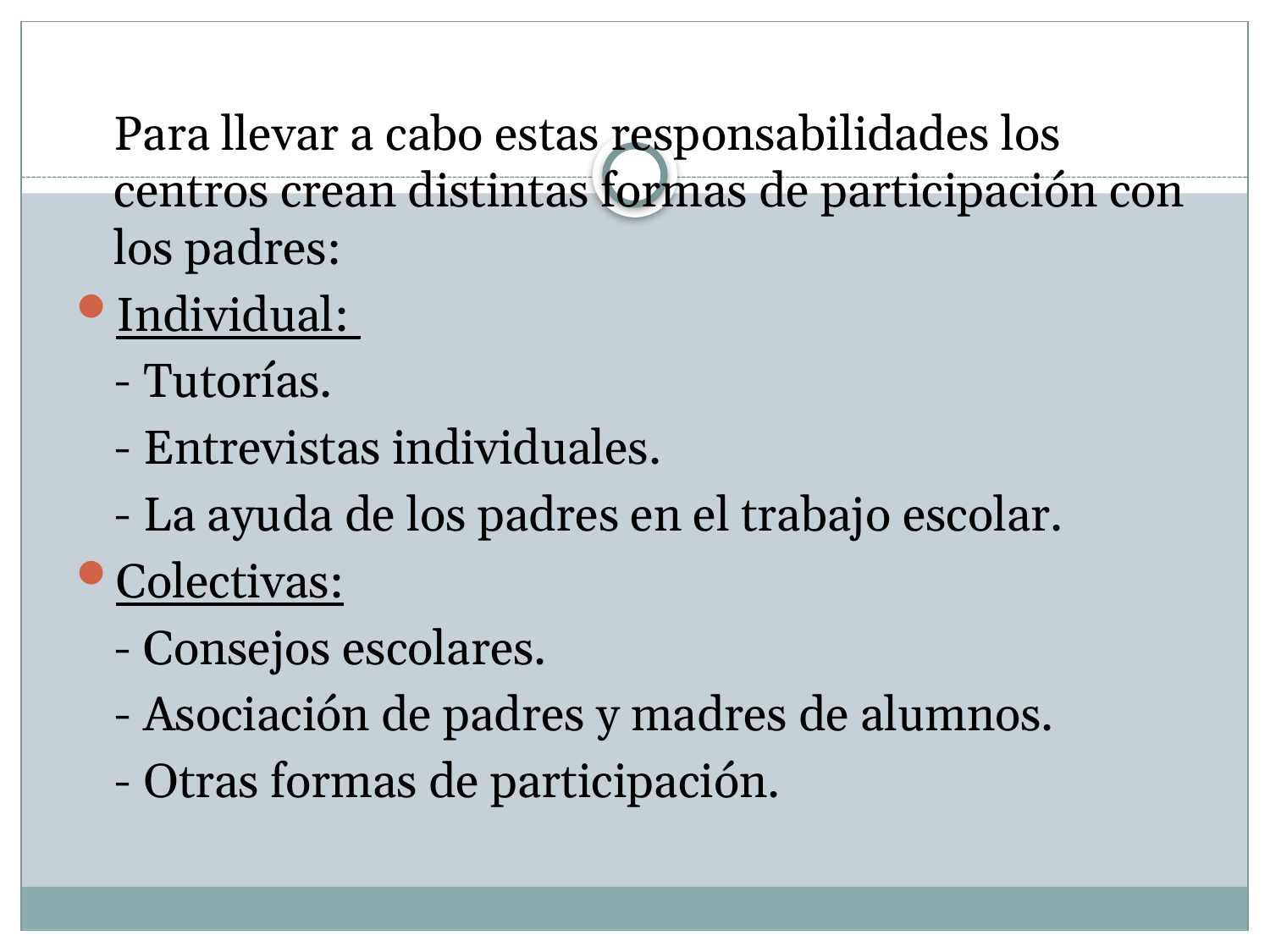

#
	Para llevar a cabo estas responsabilidades los centros crean distintas formas de participación con los padres:
Individual:
	- Tutorías.
	- Entrevistas individuales.
	- La ayuda de los padres en el trabajo escolar.
Colectivas:
	- Consejos escolares.
	- Asociación de padres y madres de alumnos.
	- Otras formas de participación.